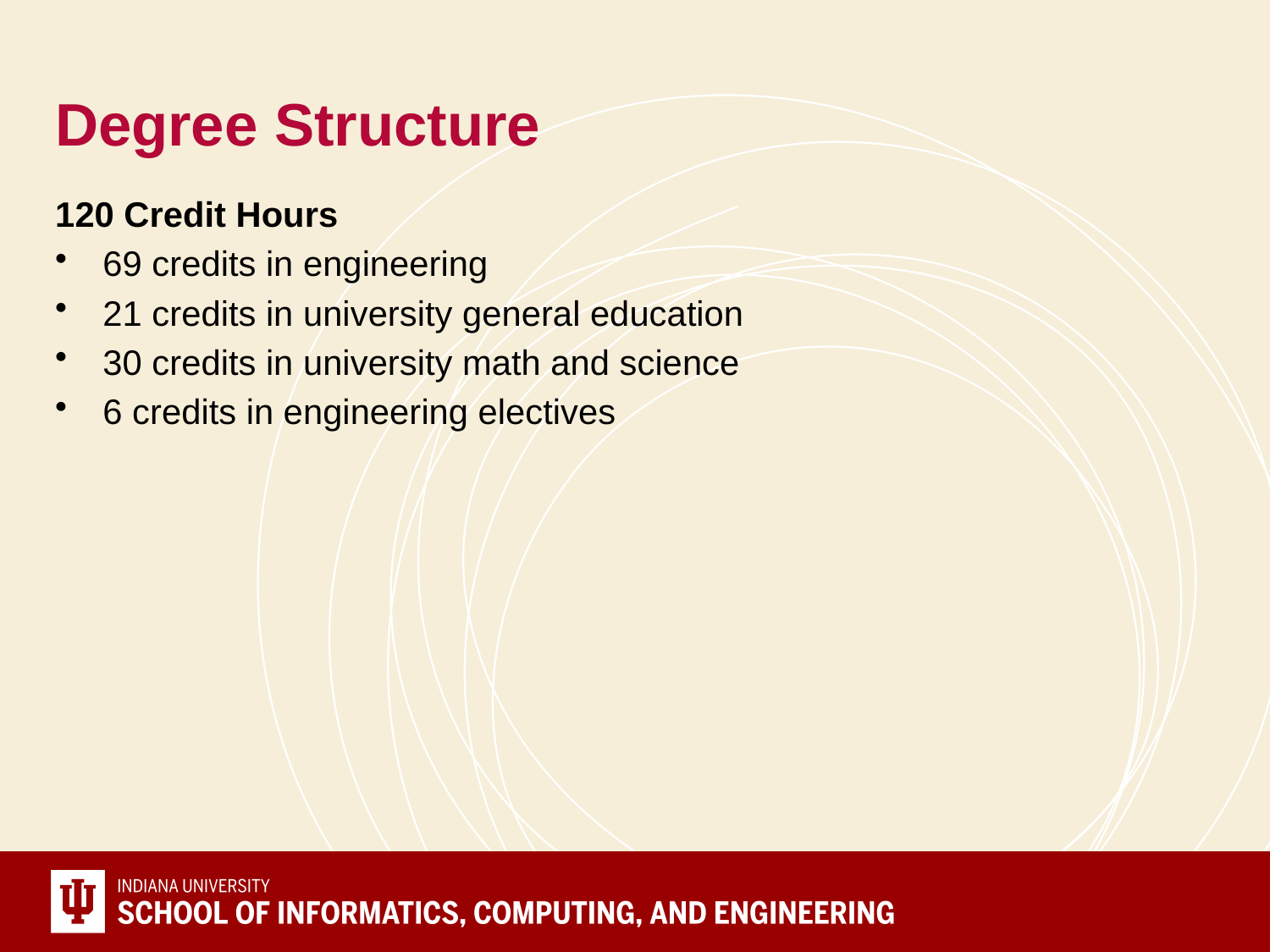

# Degree Structure
120 Credit Hours
69 credits in engineering
21 credits in university general education
30 credits in university math and science
6 credits in engineering electives